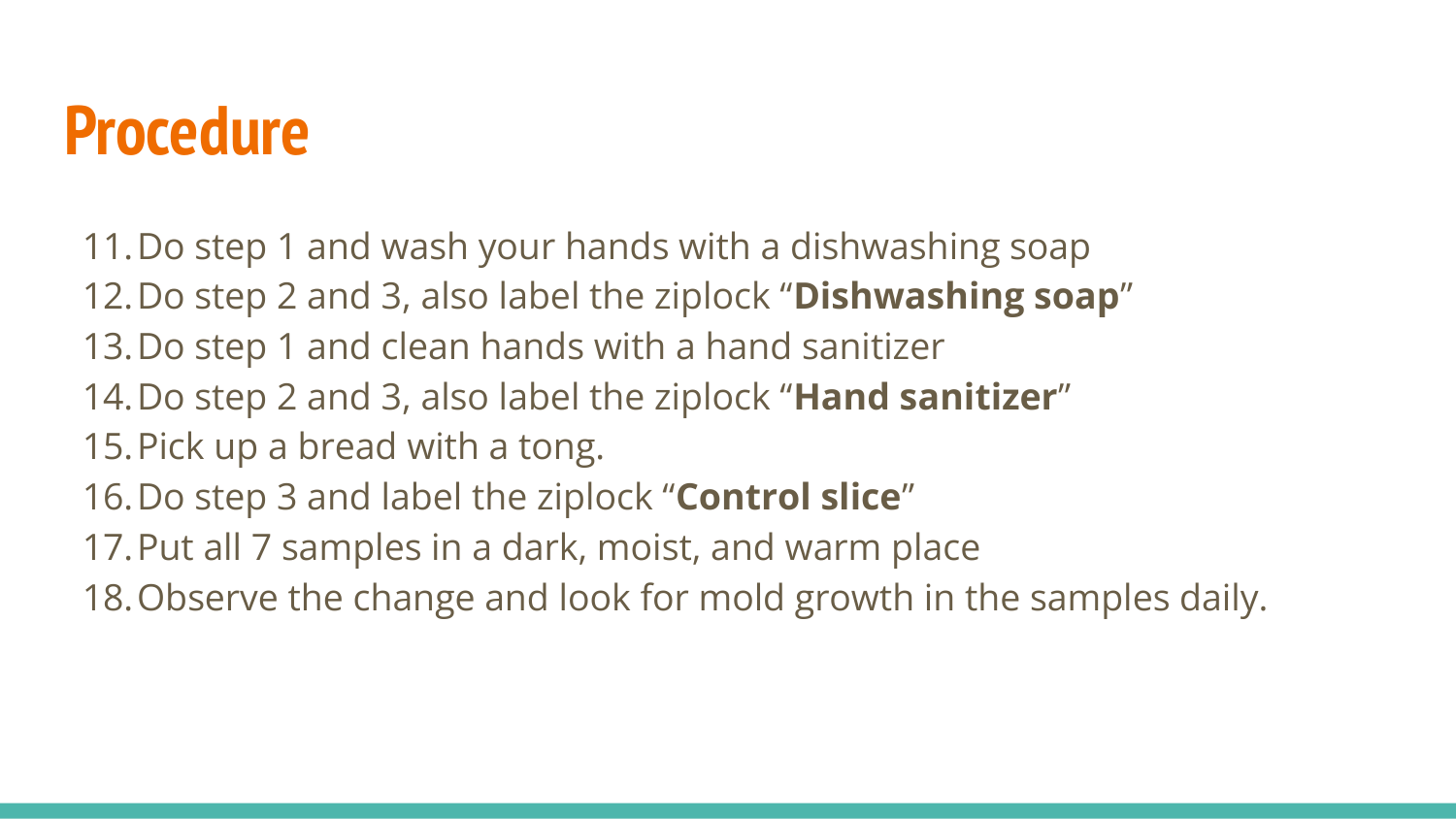

# Procedure
Do step 1 and wash your hands with a dishwashing soap
Do step 2 and 3, also label the ziplock “Dishwashing soap”
Do step 1 and clean hands with a hand sanitizer
Do step 2 and 3, also label the ziplock “Hand sanitizer”
Pick up a bread with a tong.
Do step 3 and label the ziplock “Control slice”
Put all 7 samples in a dark, moist, and warm place
Observe the change and look for mold growth in the samples daily.